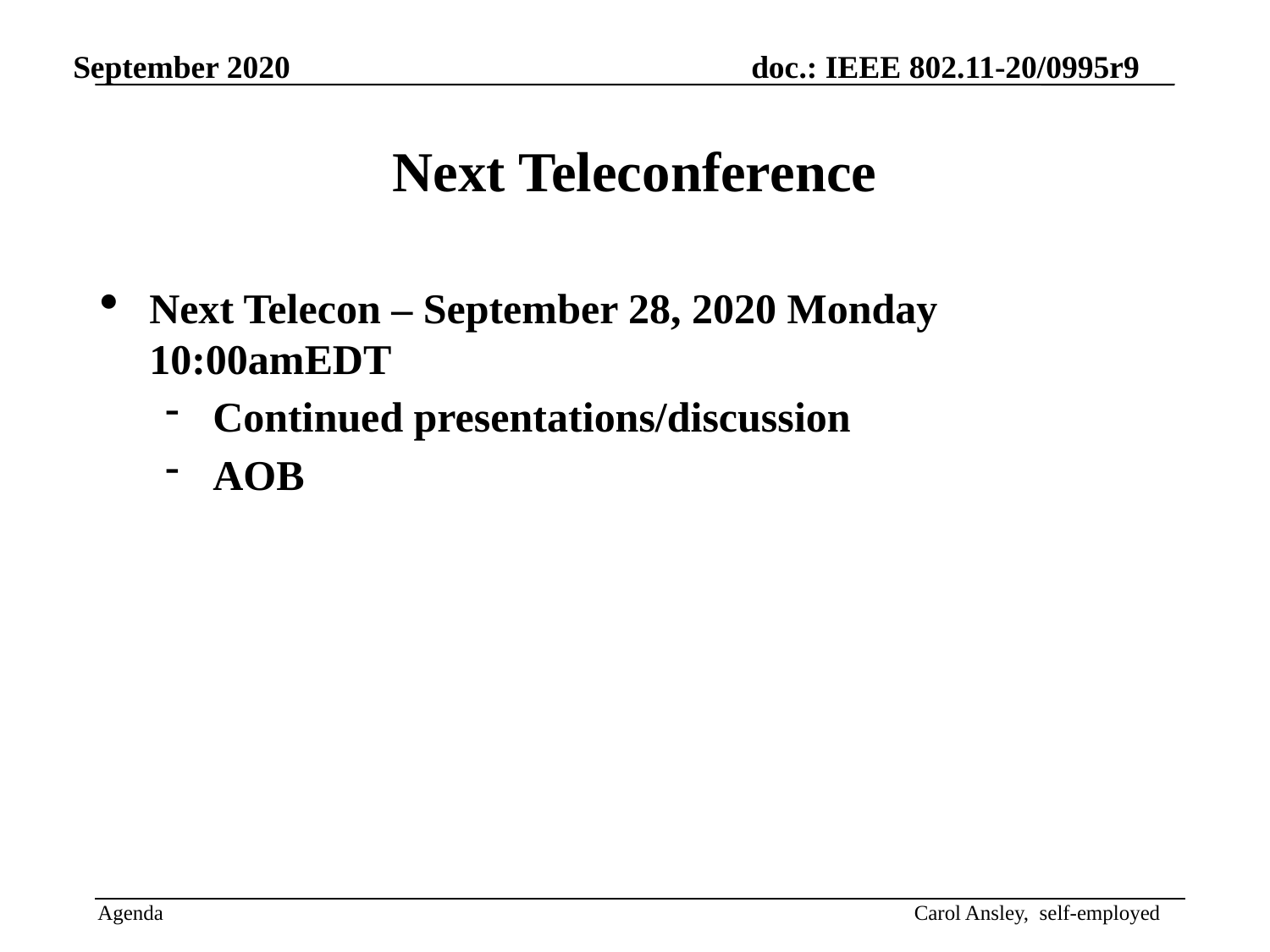

Next Teleconference
Next Telecon – September 28, 2020 Monday 10:00amEDT
Continued presentations/discussion
AOB